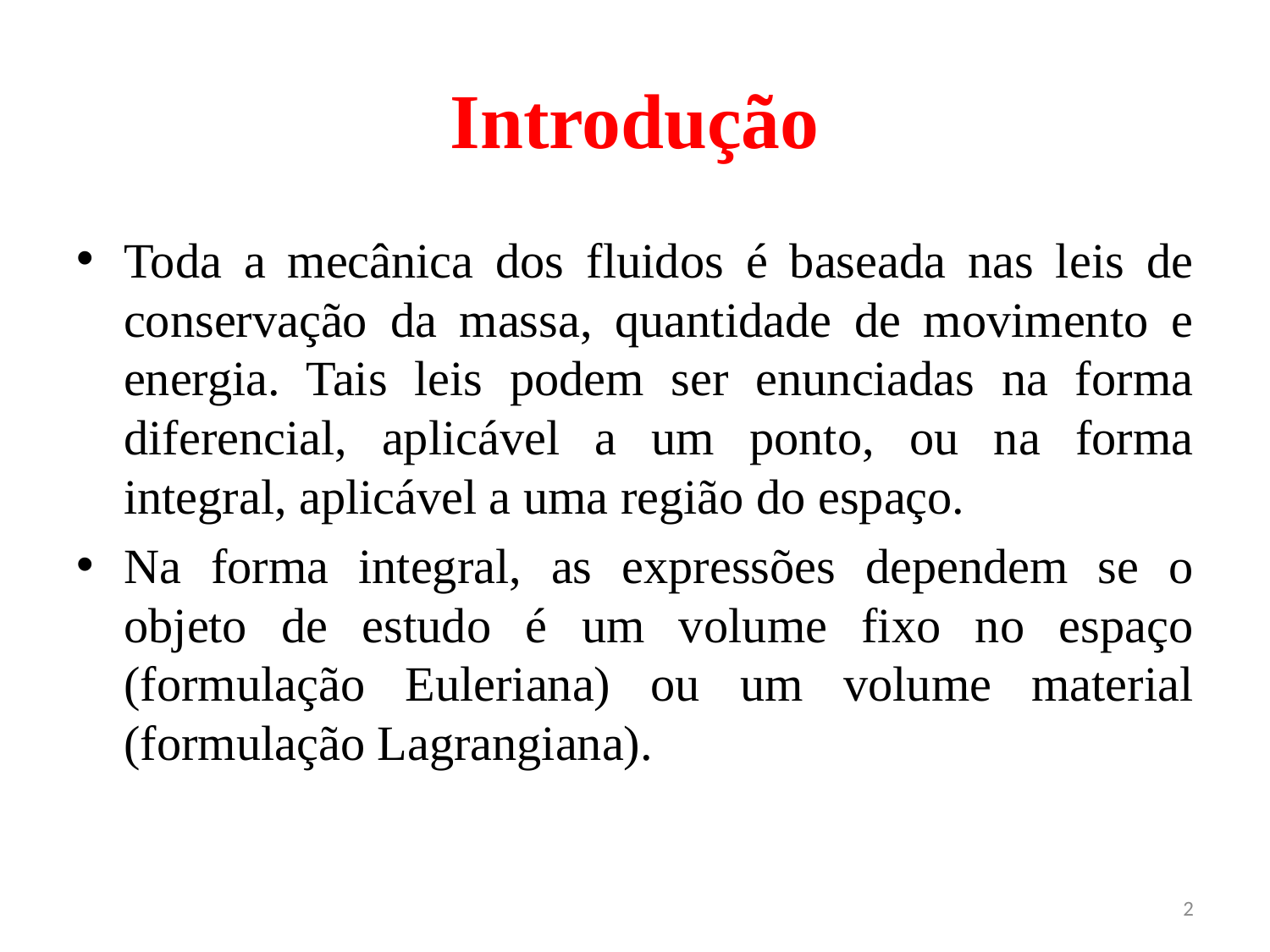

# Introdução
Toda a mecânica dos fluidos é baseada nas leis de conservação da massa, quantidade de movimento e energia. Tais leis podem ser enunciadas na forma diferencial, aplicável a um ponto, ou na forma integral, aplicável a uma região do espaço.
Na forma integral, as expressões dependem se o objeto de estudo é um volume fixo no espaço (formulação Euleriana) ou um volume material (formulação Lagrangiana).

2